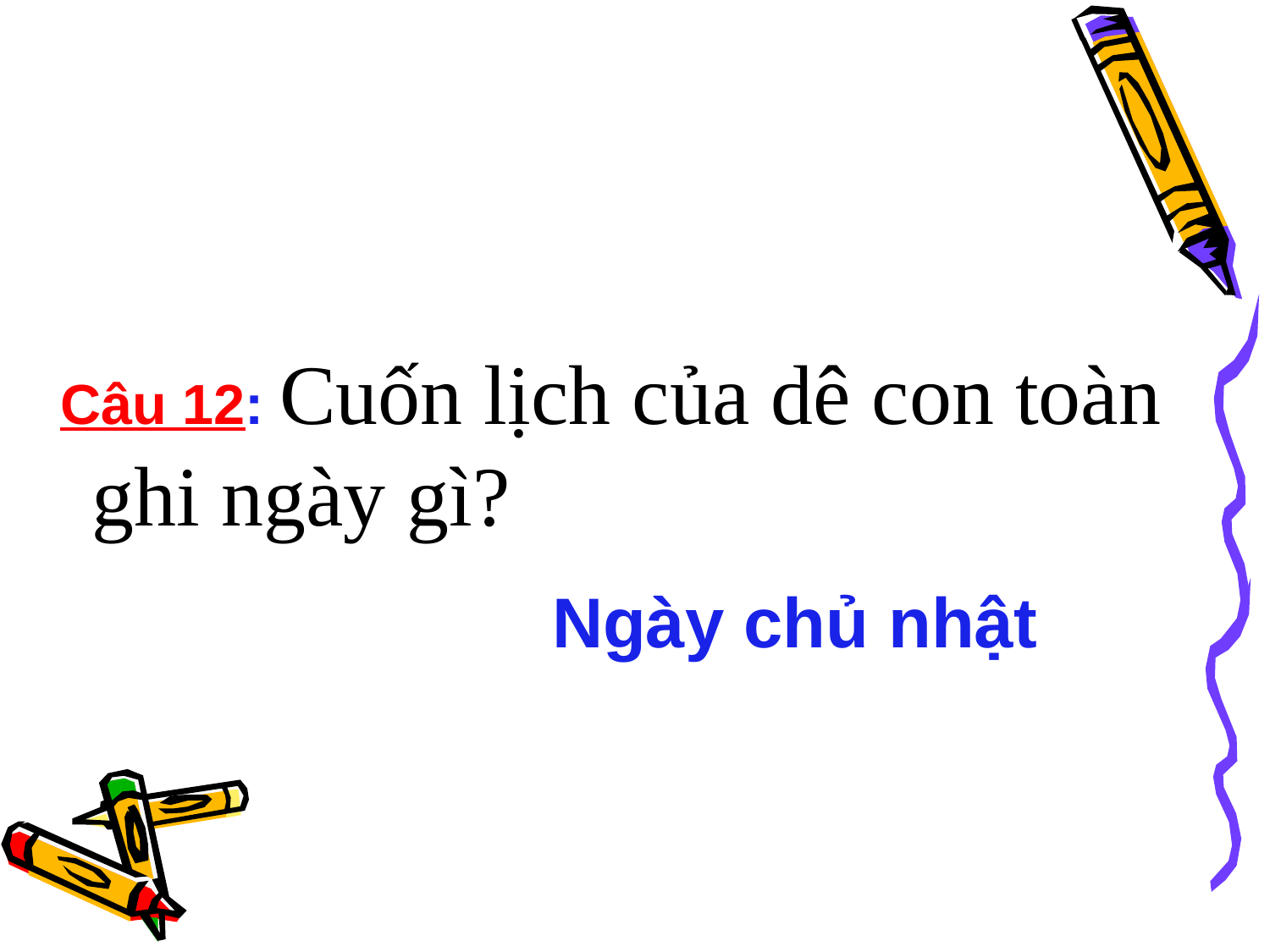

Câu 12: Cuốn lịch của dê con toàn ghi ngày gì??

Ngày chủ nhật